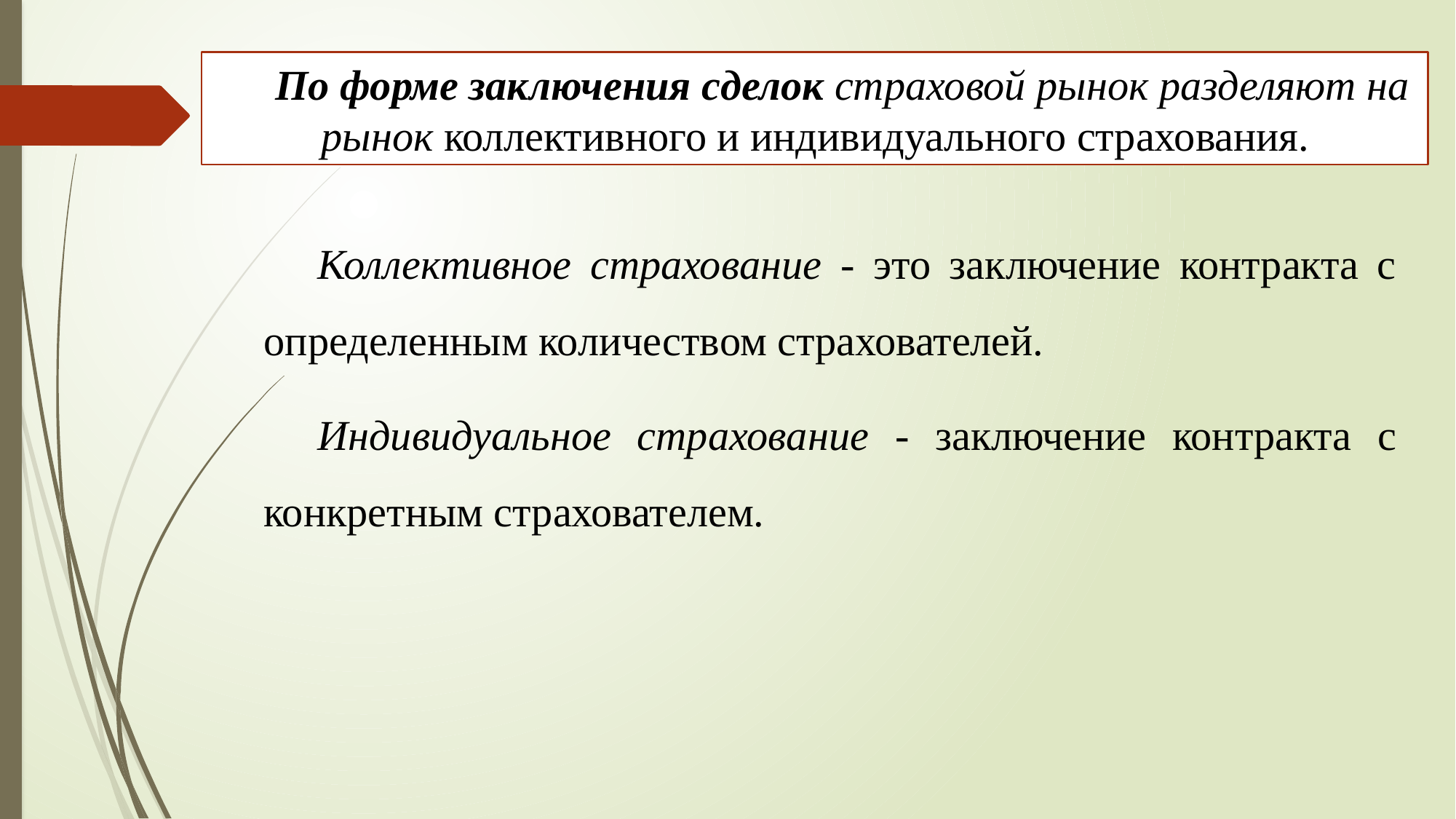

По форме заключения сделок страховой рынок разделяют на ры­нок коллективного и индивидуального страхования.
Коллективное страхование - это заключение контракта с определенным количеством страхователей.
Индивидуальное страхование - заключение контракта с конкретным страхователем.